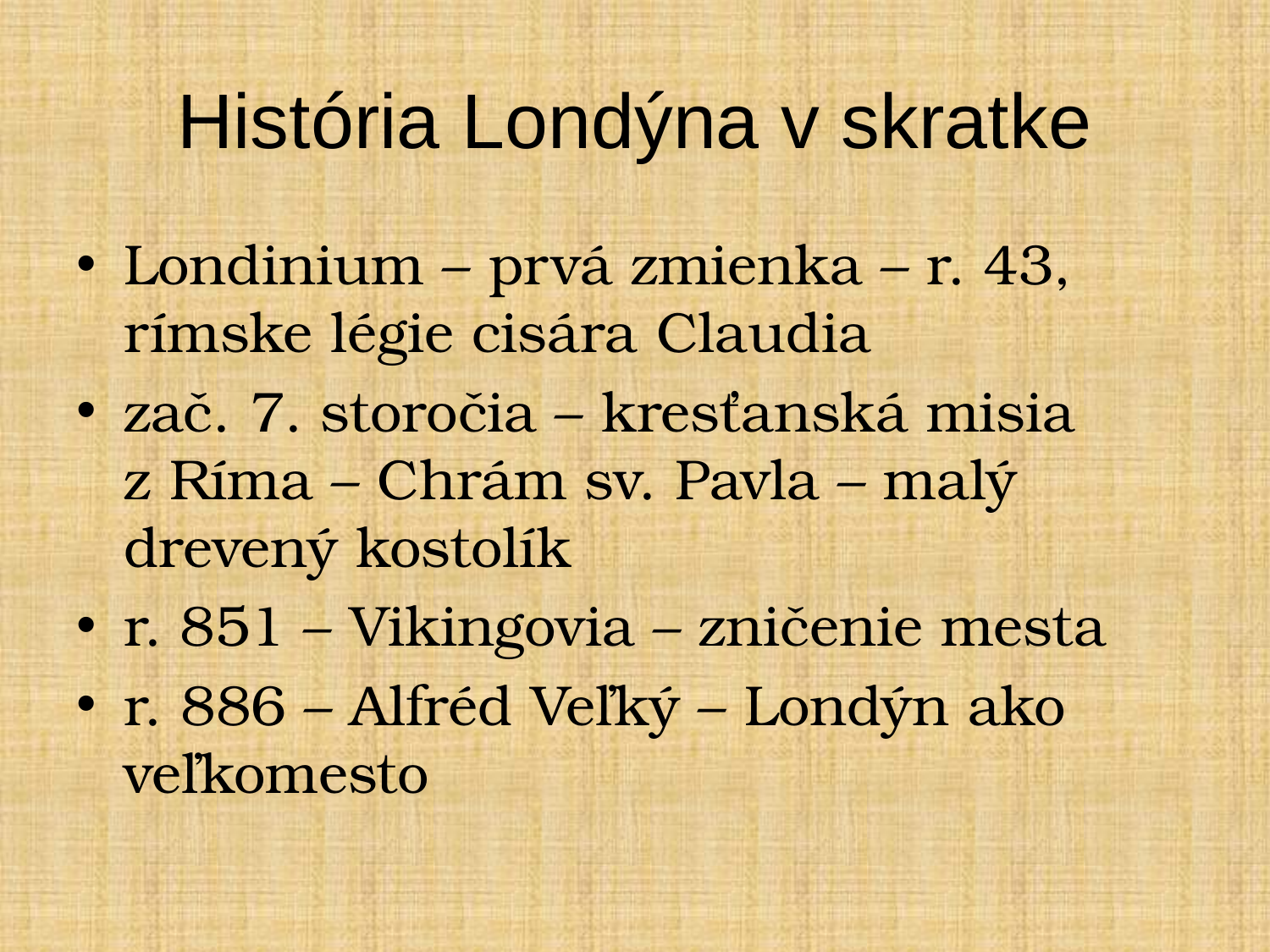

# História Londýna v skratke
Londinium – prvá zmienka – r. 43, rímske légie cisára Claudia
zač. 7. storočia – kresťanská misia z Ríma – Chrám sv. Pavla – malý drevený kostolík
r. 851 – Vikingovia – zničenie mesta
r. 886 – Alfréd Veľký – Londýn ako veľkomesto